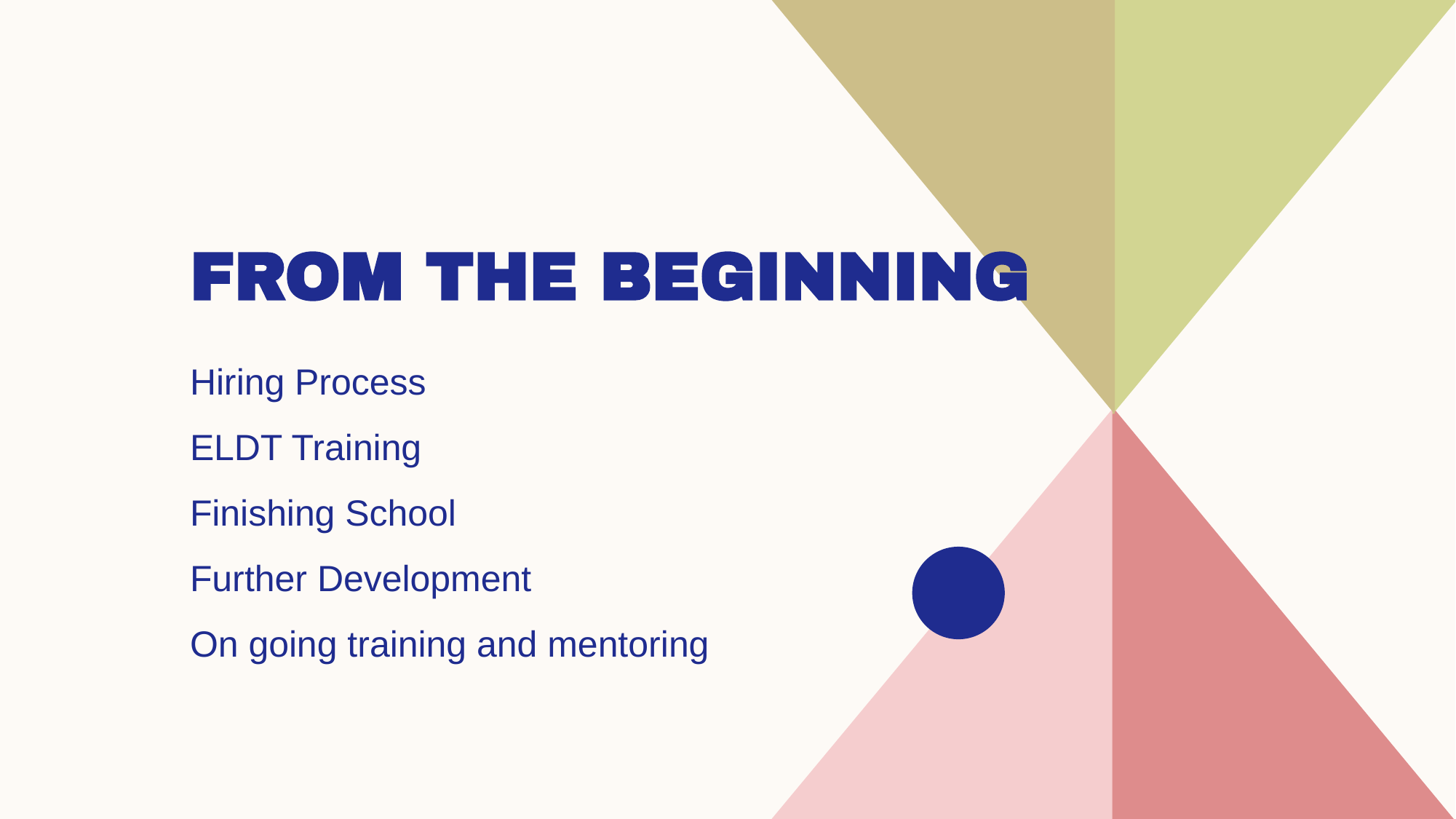

# From the beginning
Hiring Process
ELDT Training
​Finishing School
Further Development
​On going training and mentoring